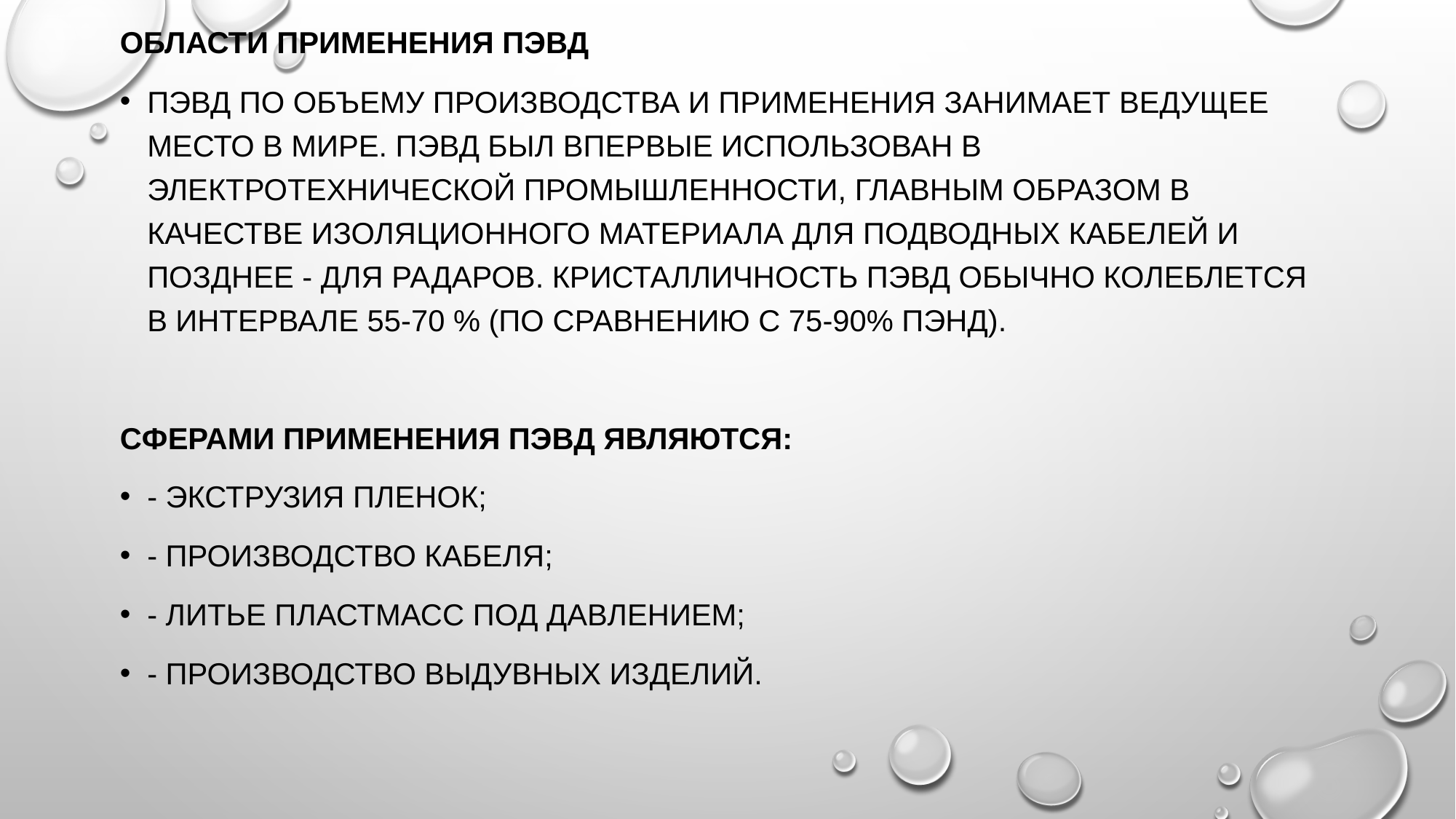

Области применения ПЭВД
ПЭВД по объему производства и применения занимает ведущее место в мире. ПЭВД был впервые использован в электротехнической промышленности, главным образом в качестве изоляционного материала для подводных кабелей и позднее - для радаров. Кристалличность ПЭВД обычно колеблется в интервале 55-70 % (по сравнению с 75-90% ПЭНД).

Сферами применения ПЭВД являются:
- экструзия пленок;
- производство кабеля;
- литье пластмасс под давлением;
- производство выдувных изделий.